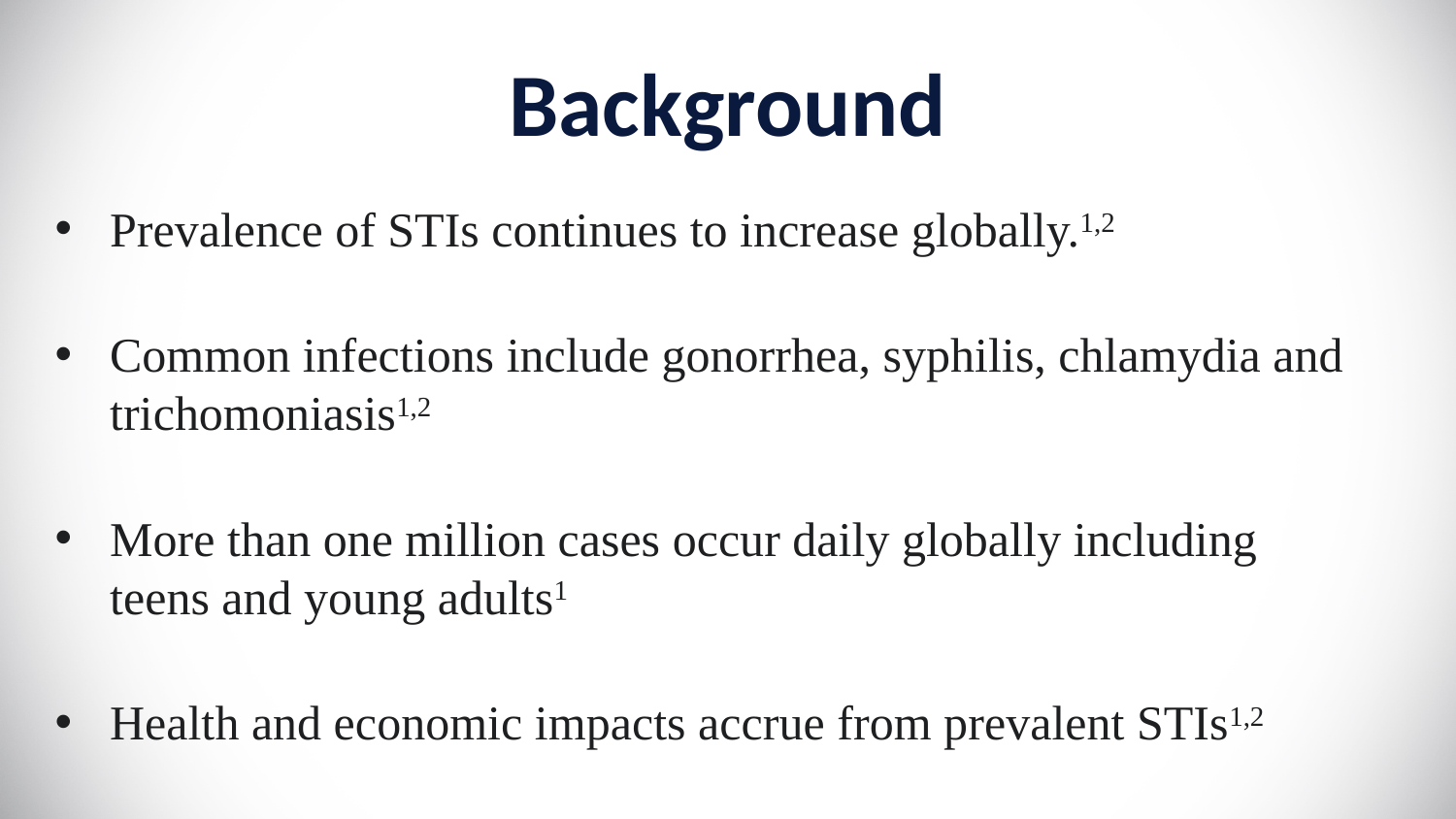

# Background
Prevalence of STIs continues to increase globally.1,2

Common infections include gonorrhea, syphilis, chlamydia and trichomoniasis1,2

More than one million cases occur daily globally including teens and young adults1

Health and economic impacts accrue from prevalent STIs1,2